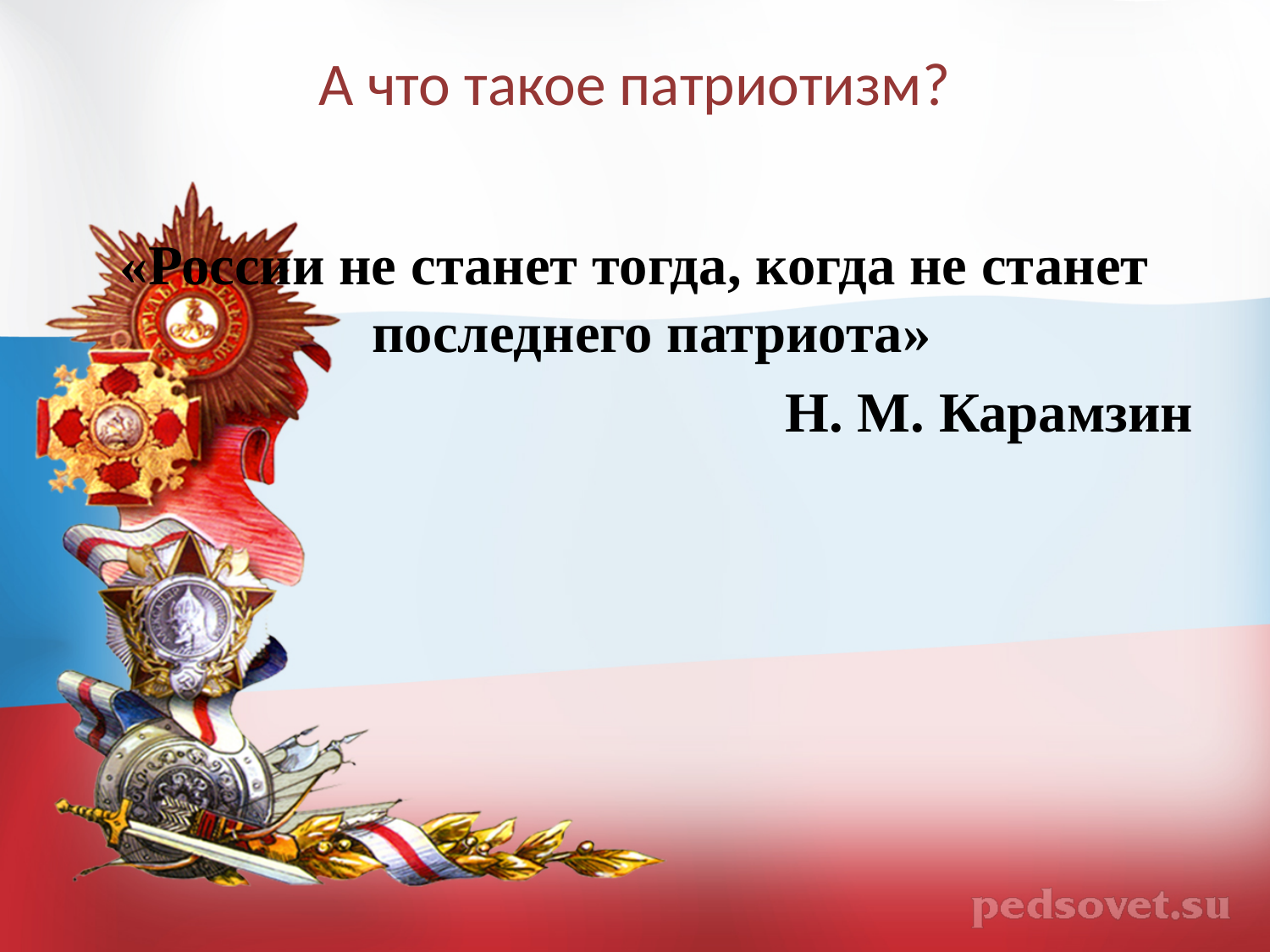

# А что такое патриотизм?
«России не станет тогда, когда не станет последнего патриота»
Н. М. Карамзин